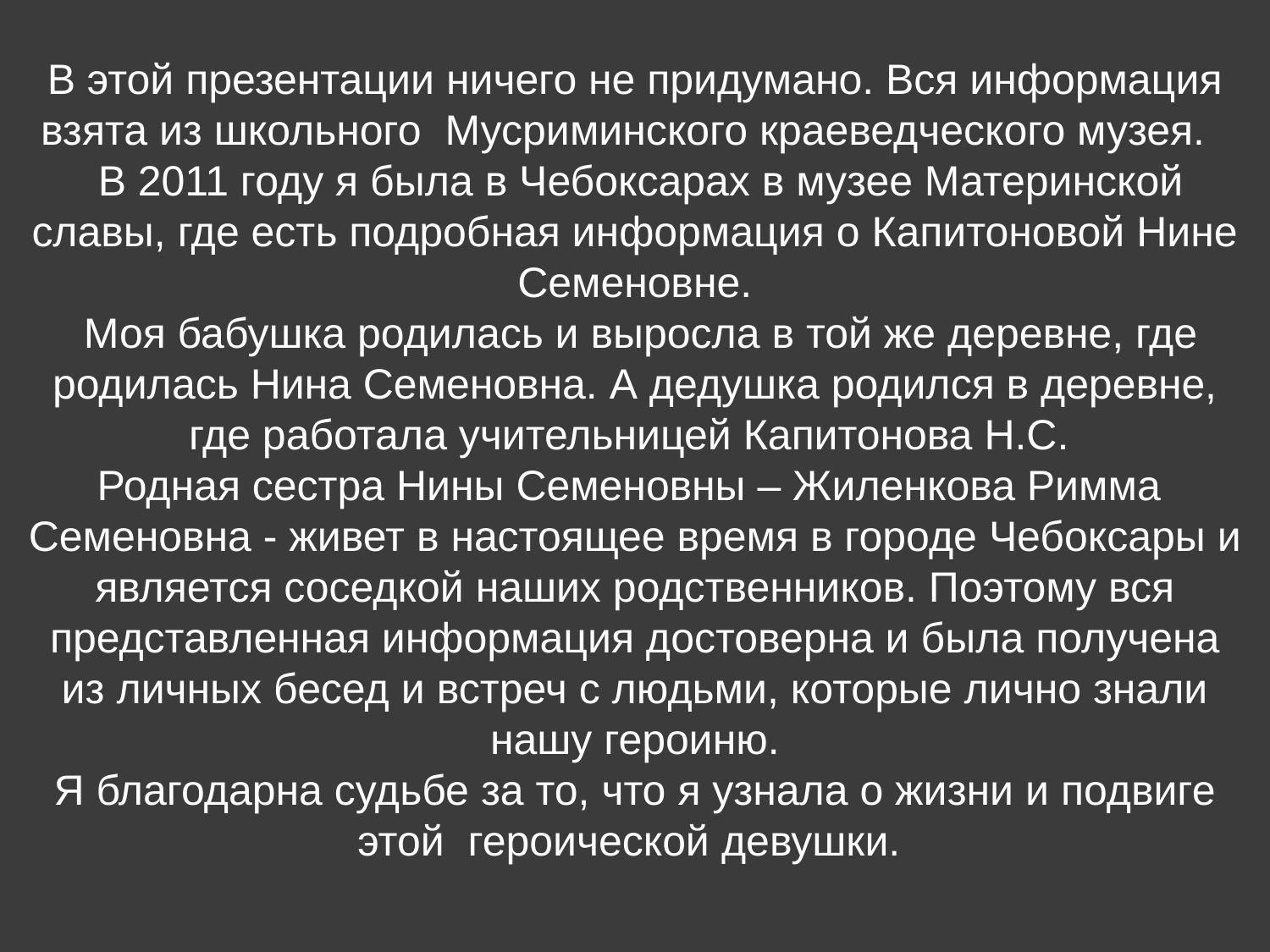

В этой презентации ничего не придумано. Вся информация взята из школьного  Мусриминского краеведческого музея.
 В 2011 году я была в Чебоксарах в музее Материнской славы, где есть подробная информация о Капитоновой Нине Семеновне.
 Моя бабушка родилась и выросла в той же деревне, где родилась Нина Семеновна. А дедушка родился в деревне, где работала учительницей Капитонова Н.С.
Родная сестра Нины Семеновны – Жиленкова Римма  Семеновна - живет в настоящее время в городе Чебоксары и является соседкой наших родственников. Поэтому вся представленная информация достоверна и была получена из личных бесед и встреч с людьми, которые лично знали нашу героиню.
Я благодарна судьбе за то, что я узнала о жизни и подвиге этой  героической девушки.